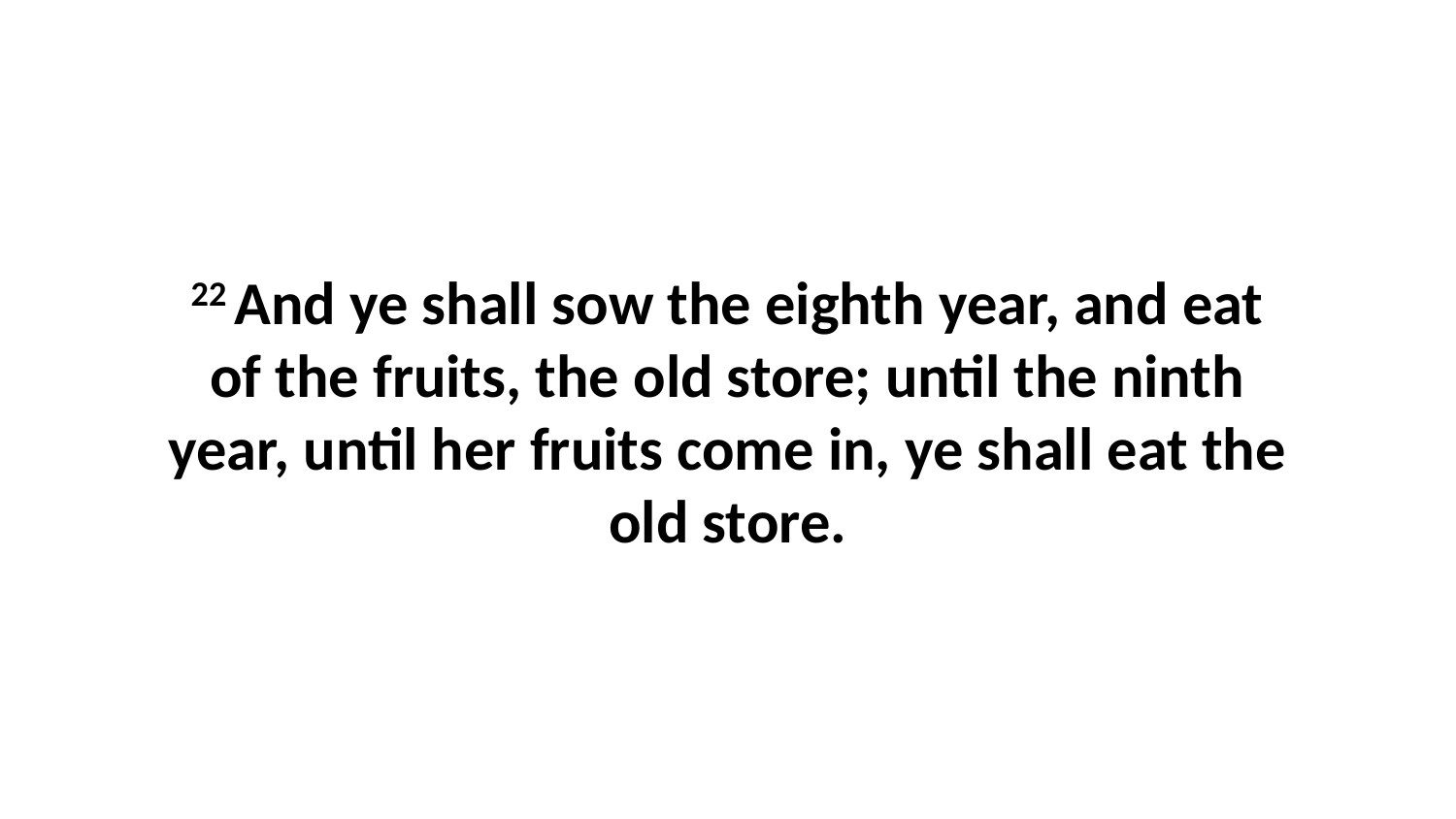

22 And ye shall sow the eighth year, and eat of the fruits, the old store; until the ninth year, until her fruits come in, ye shall eat the old store.